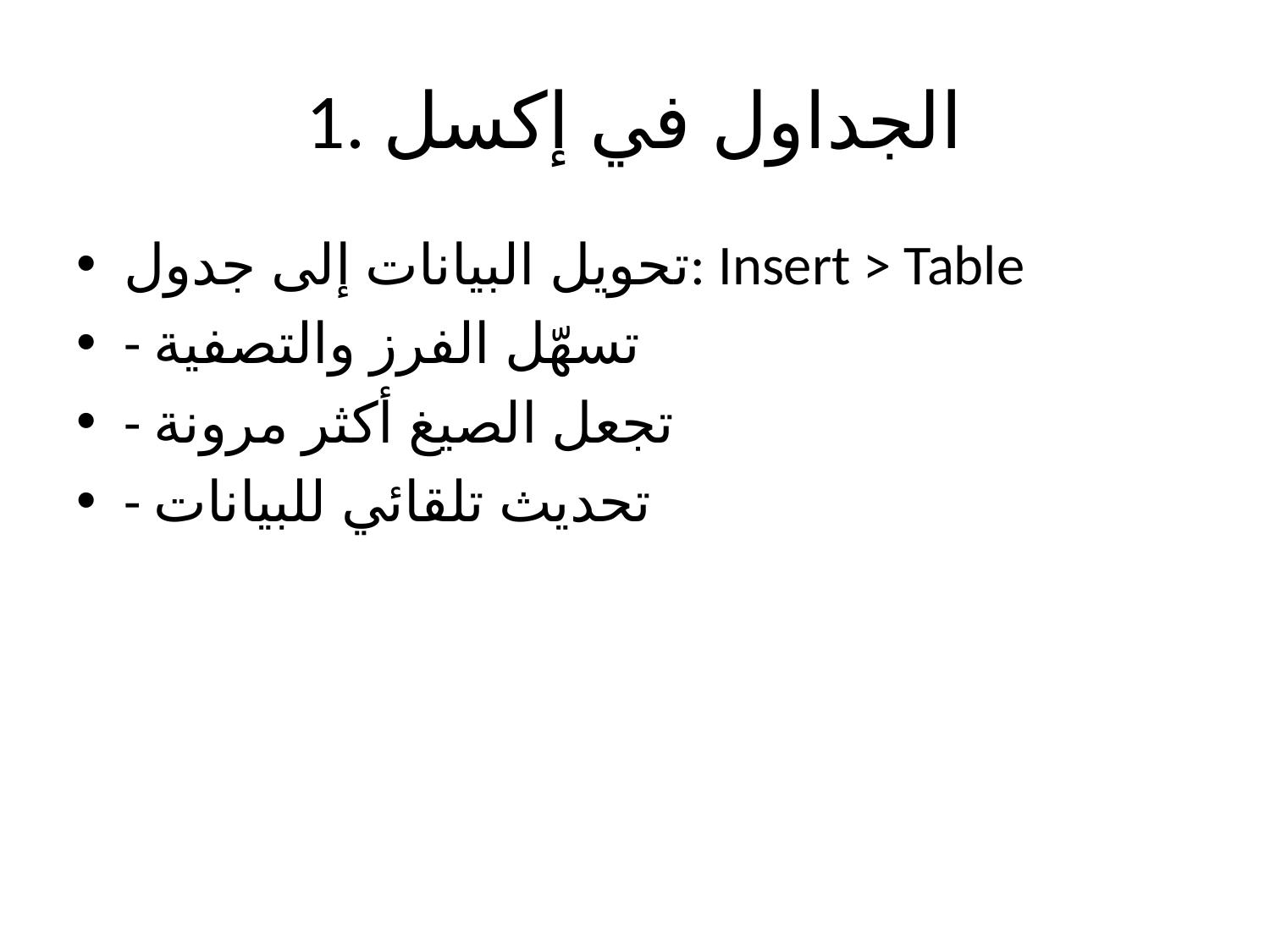

# 1. الجداول في إكسل
تحويل البيانات إلى جدول: Insert > Table
- تسهّل الفرز والتصفية
- تجعل الصيغ أكثر مرونة
- تحديث تلقائي للبيانات